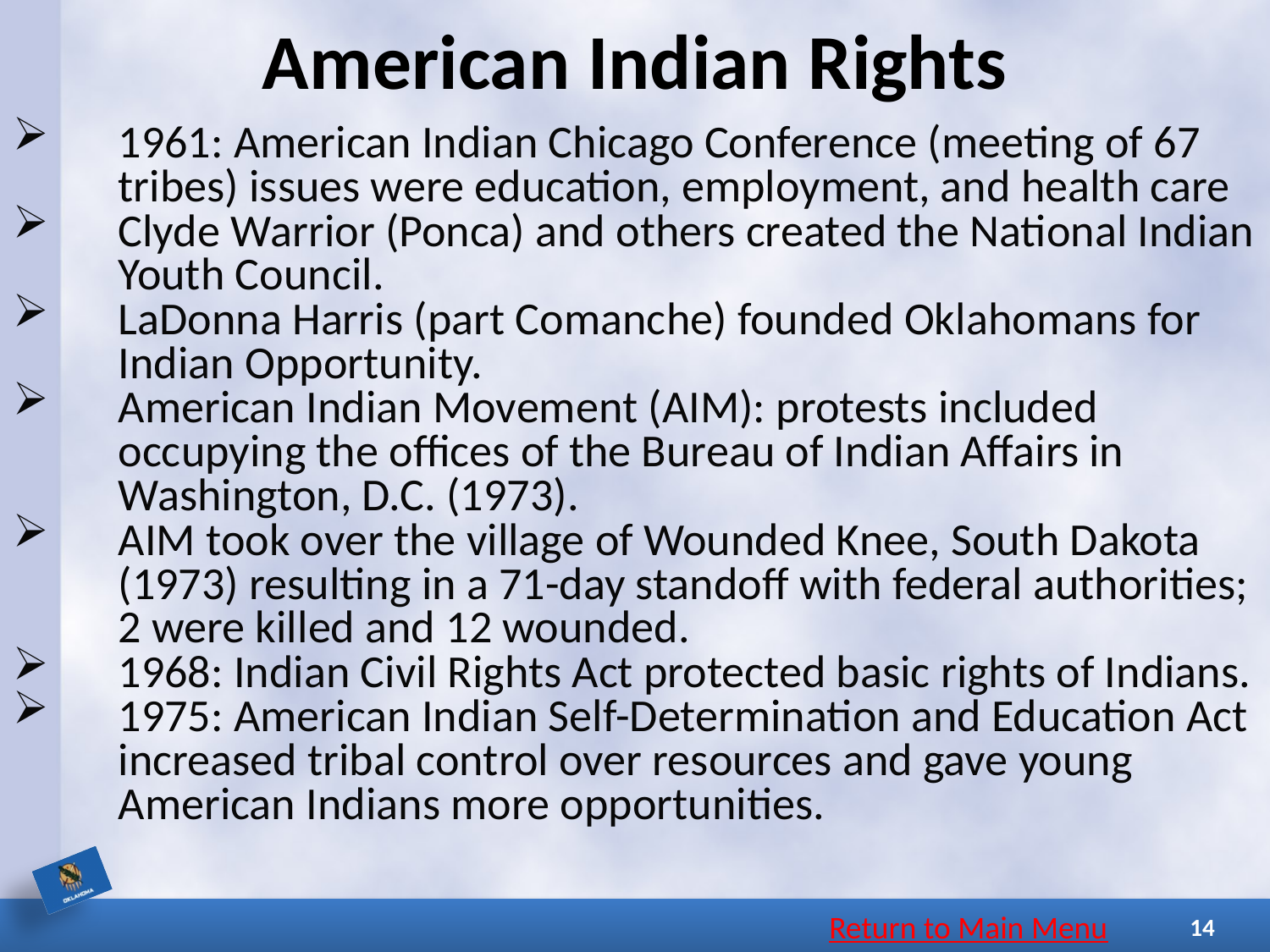

# American Indian Rights
1961: American Indian Chicago Conference (meeting of 67 tribes) issues were education, employment, and health care
Clyde Warrior (Ponca) and others created the National Indian Youth Council.
LaDonna Harris (part Comanche) founded Oklahomans for Indian Opportunity.
American Indian Movement (AIM): protests included occupying the offices of the Bureau of Indian Affairs in Washington, D.C. (1973).
AIM took over the village of Wounded Knee, South Dakota (1973) resulting in a 71-day standoff with federal authorities; 2 were killed and 12 wounded.
1968: Indian Civil Rights Act protected basic rights of Indians.
1975: American Indian Self-Determination and Education Act increased tribal control over resources and gave young American Indians more opportunities.
Return to Main Menu
14